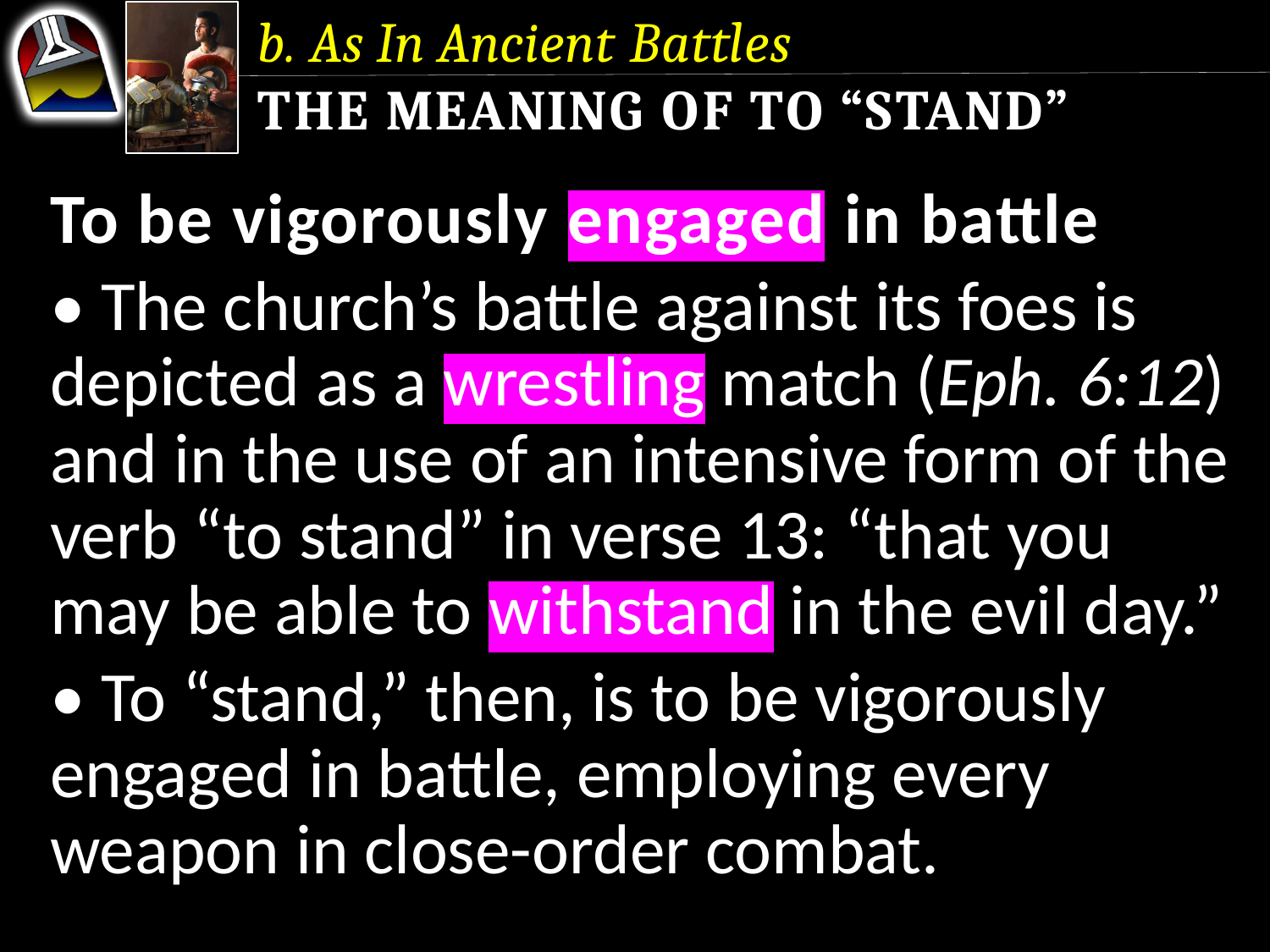

b. As In Ancient Battles
The Meaning of to “Stand”
To be vigorously engaged in battle
• The church’s battle against its foes is depicted as a wrestling match (Eph. 6:12) and in the use of an intensive form of the verb “to stand” in verse 13: “that you   may be able to withstand in the evil day.”
• To “stand,” then, is to be vigorously engaged in battle, employing every weapon in close-order combat.